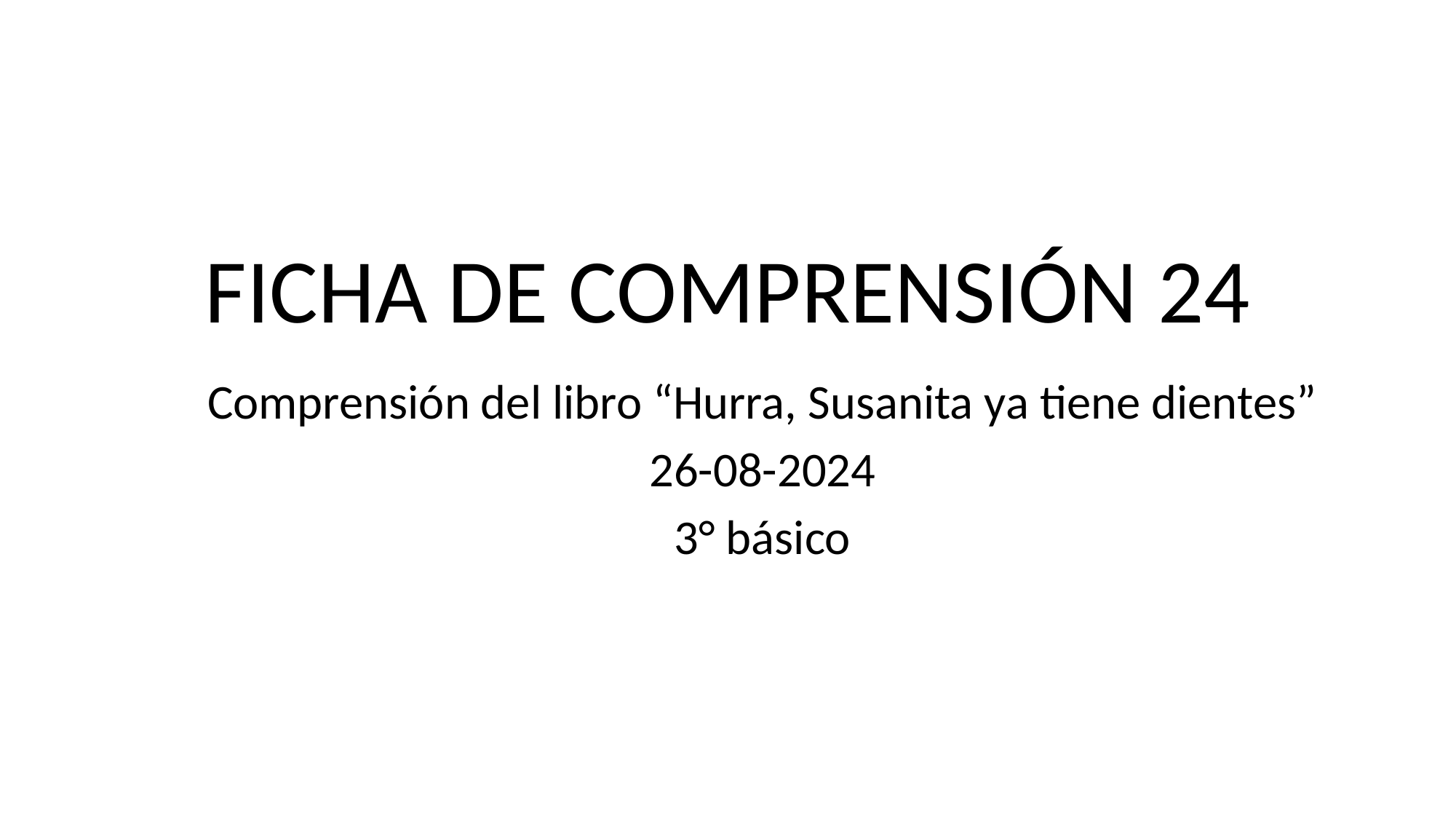

# FICHA DE COMPRENSIÓN 24
Comprensión del libro “Hurra, Susanita ya tiene dientes”
26-08-2024
3° básico